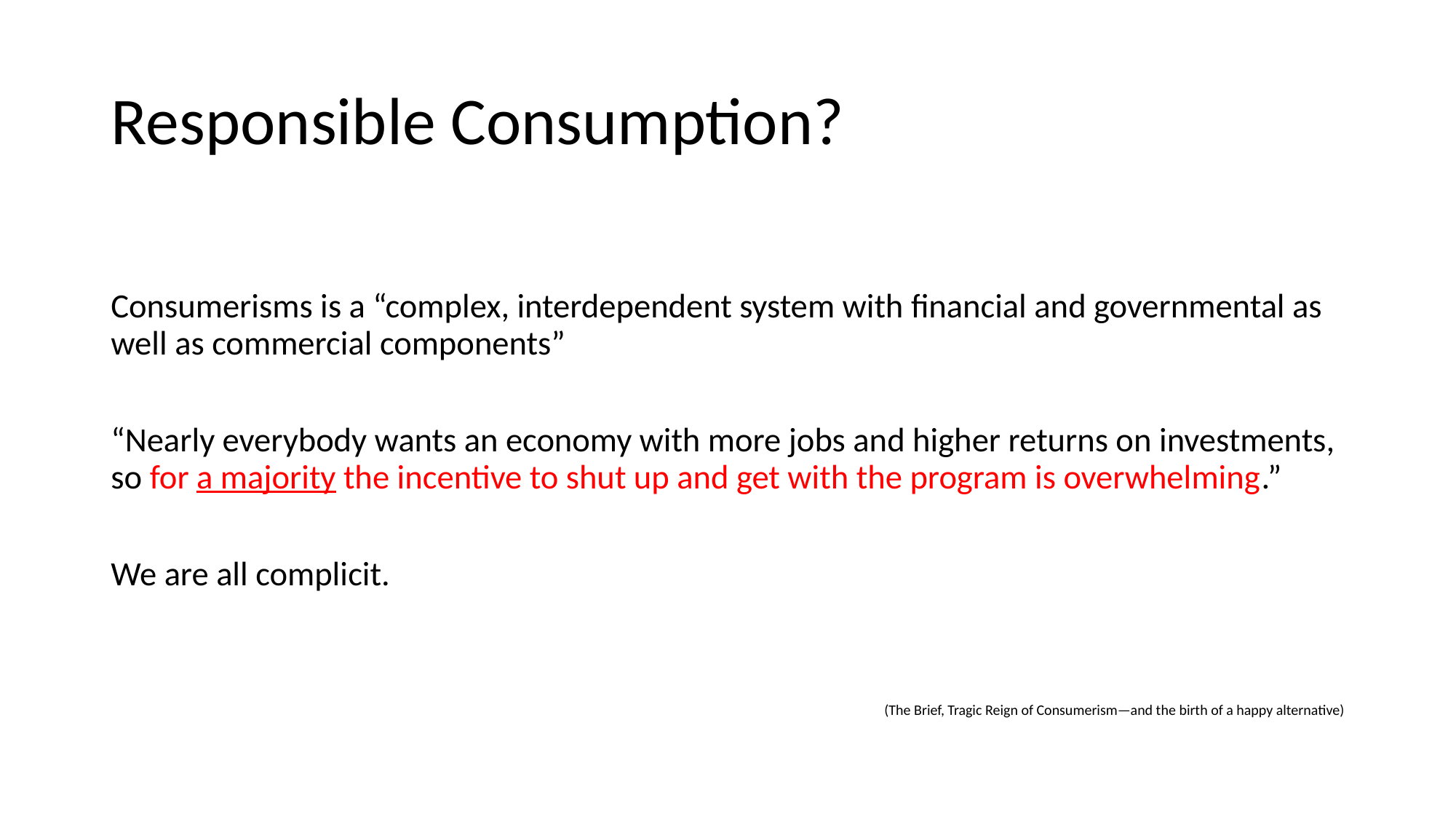

# Responsible Consumption?

Consumerisms is a “complex, interdependent system with financial and governmental as well as commercial components”

“Nearly everybody wants an economy with more jobs and higher returns on investments, so for a majority the incentive to shut up and get with the program is overwhelming.”

We are all complicit.

(The Brief, Tragic Reign of Consumerism—and the birth of a happy alternative)